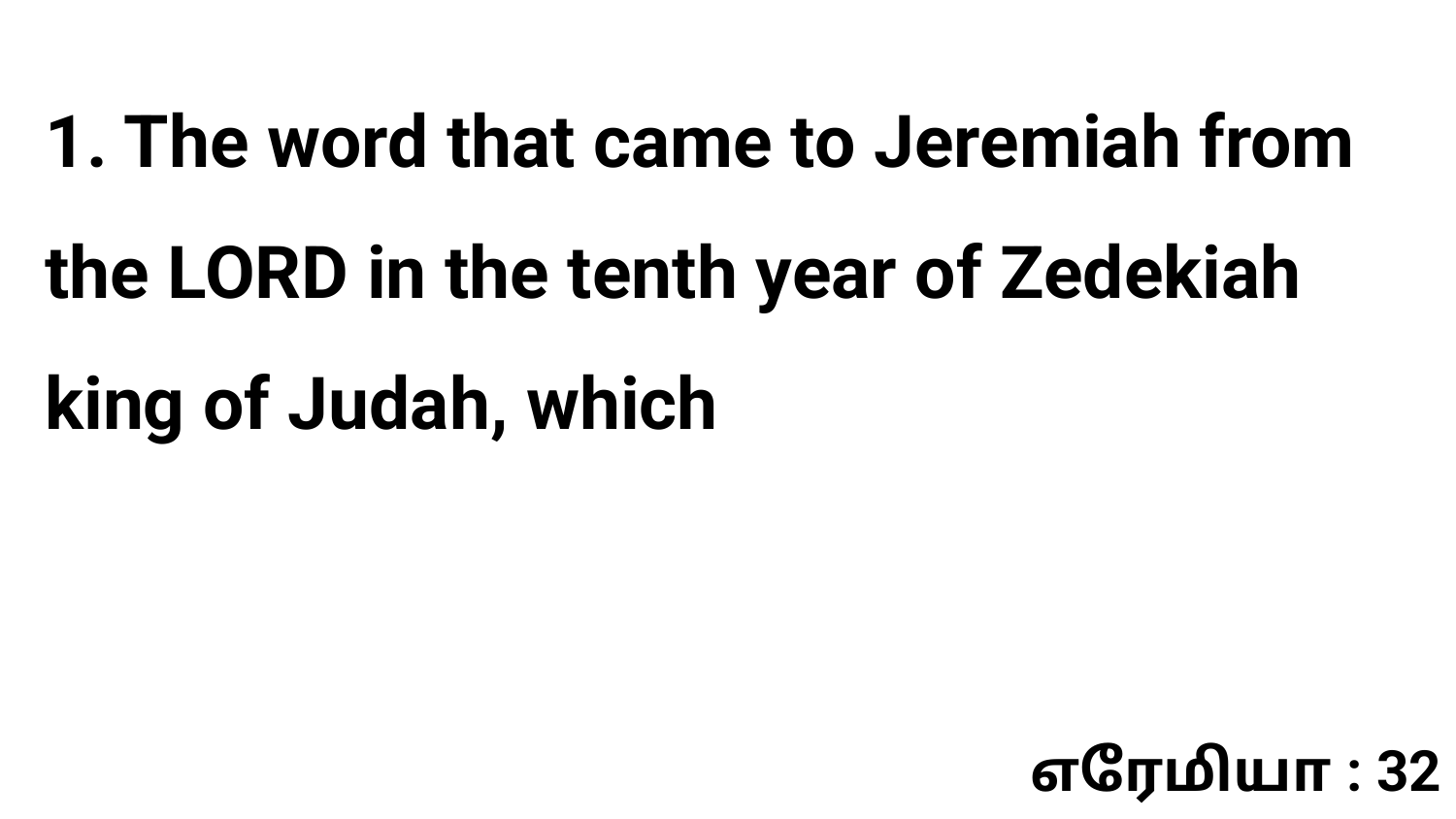

1. The word that came to Jeremiah from the LORD in the tenth year of Zedekiah king of Judah, which
எரேமியா : 32